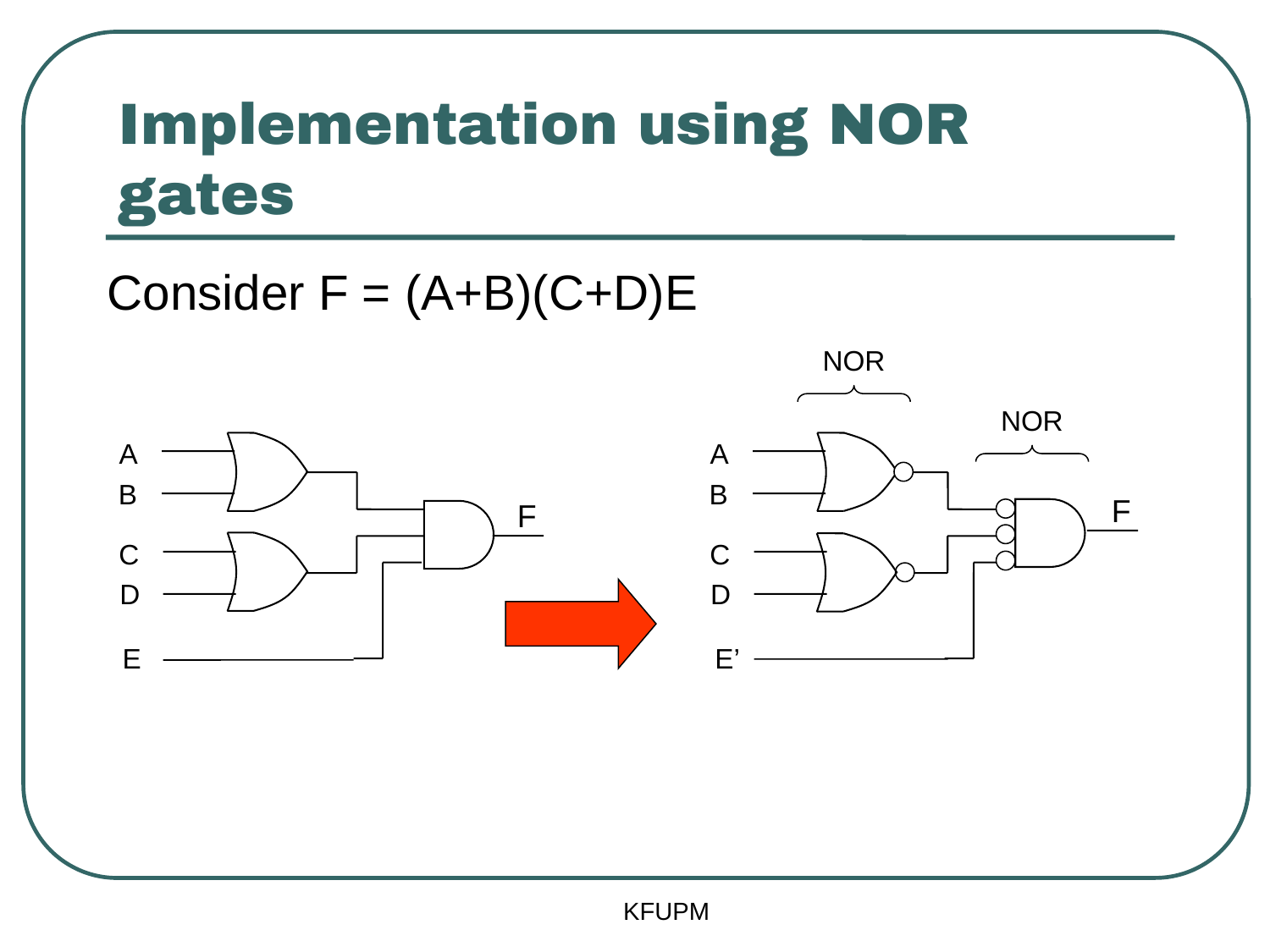

# Implementation using NOR gates
Consider F = (A+B)(C+D)E
NOR

NOR

A

B

F

C

D
E

A

B

F

C

D
E’

KFUPM